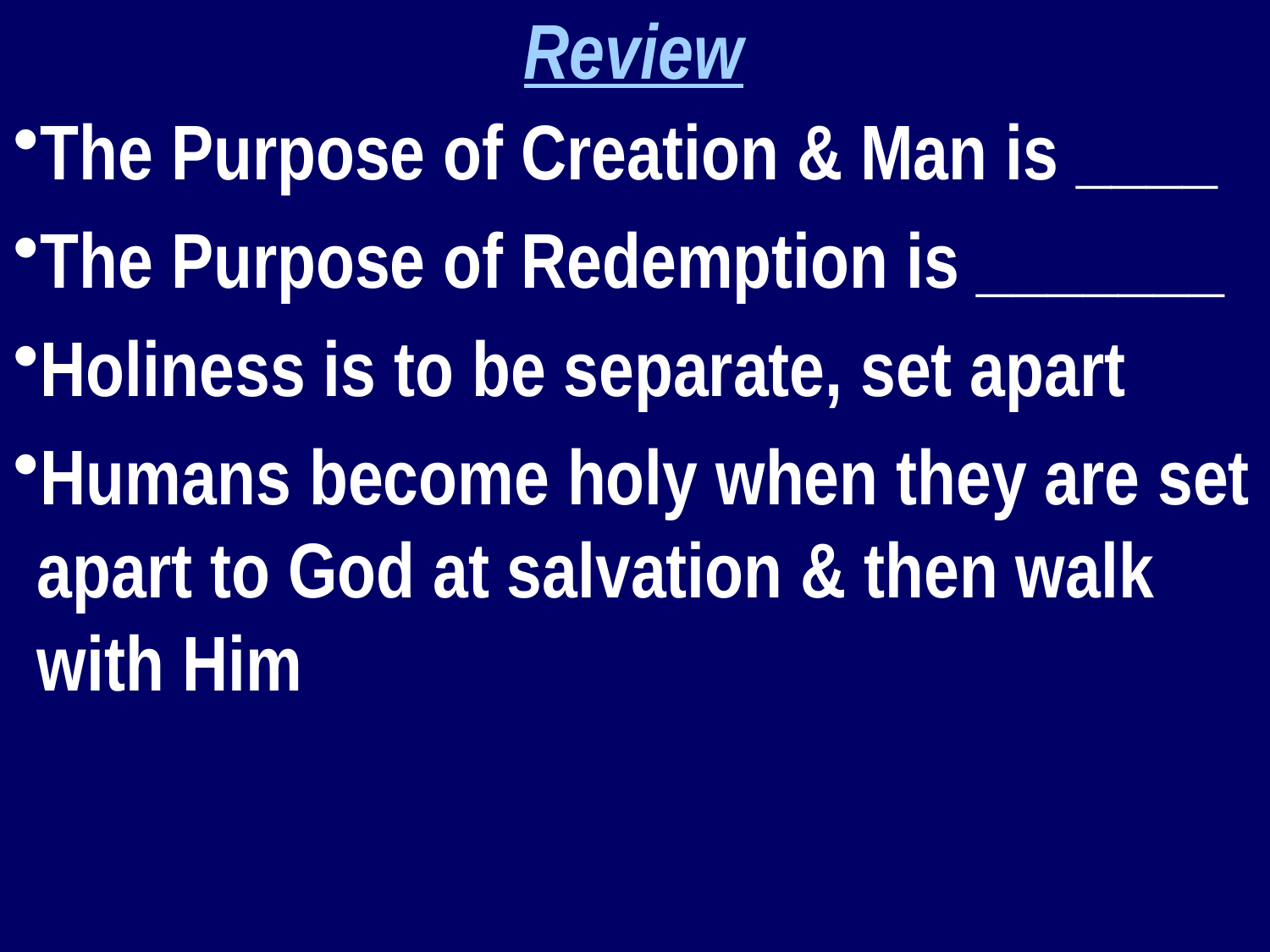

Review
The Purpose of Creation & Man is ____
The Purpose of Redemption is _______
Holiness is to be separate, set apart
Humans become holy when they are set apart to God at salvation & then walk with Him